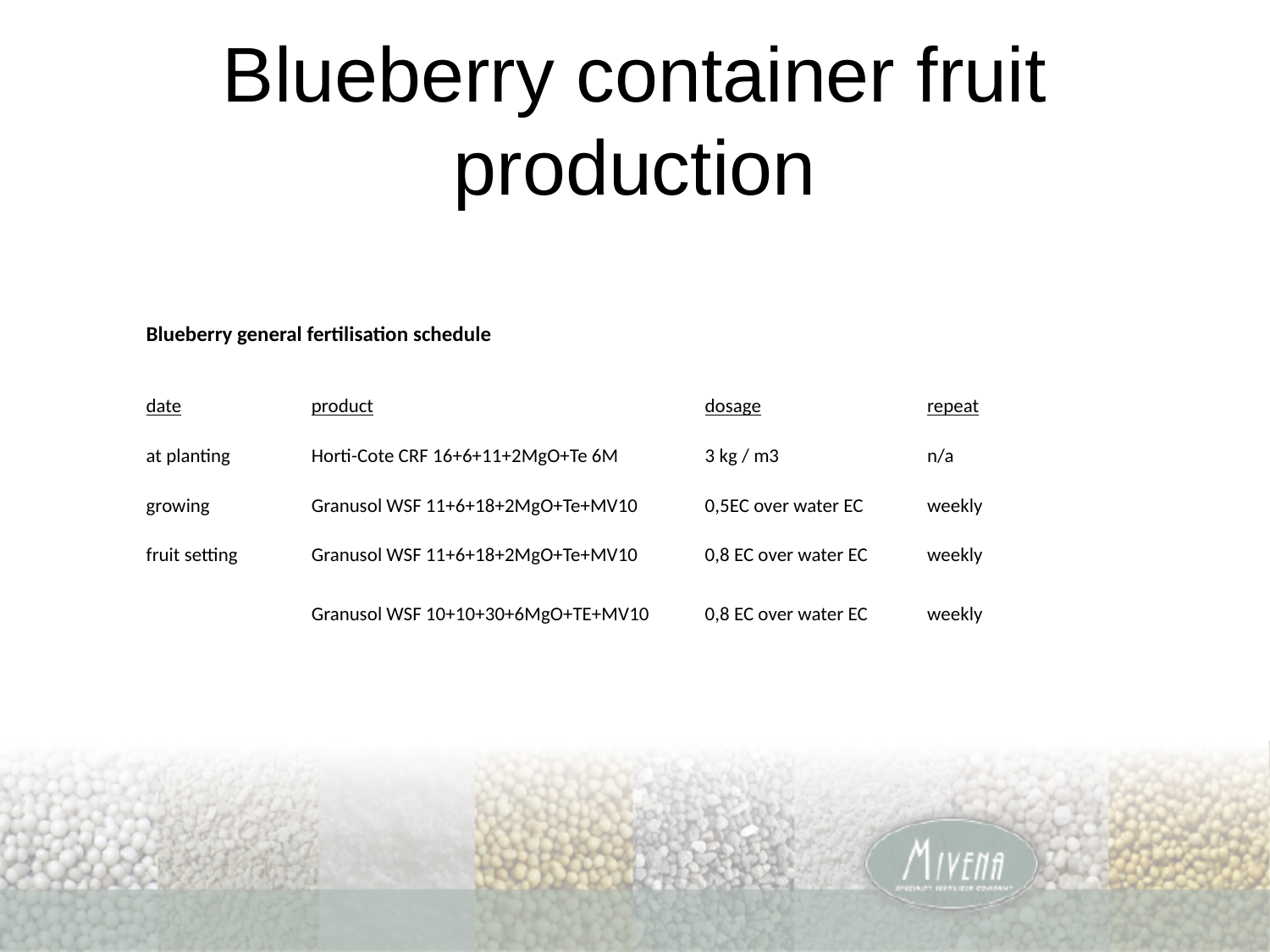

# Blueberry container fruit production
| Blueberry general fertilisation schedule |  |  |  |
| --- | --- | --- | --- |
| date | product | dosage | repeat |
| at planting | Horti-Cote CRF 16+6+11+2MgO+Te 6M | 3 kg / m3 | n/a |
| growing | Granusol WSF 11+6+18+2MgO+Te+MV10 | 0,5EC over water EC | weekly |
| fruit setting | Granusol WSF 11+6+18+2MgO+Te+MV10 | 0,8 EC over water EC | weekly |
|  | Granusol WSF 10+10+30+6MgO+TE+MV10 | 0,8 EC over water EC | weekly |